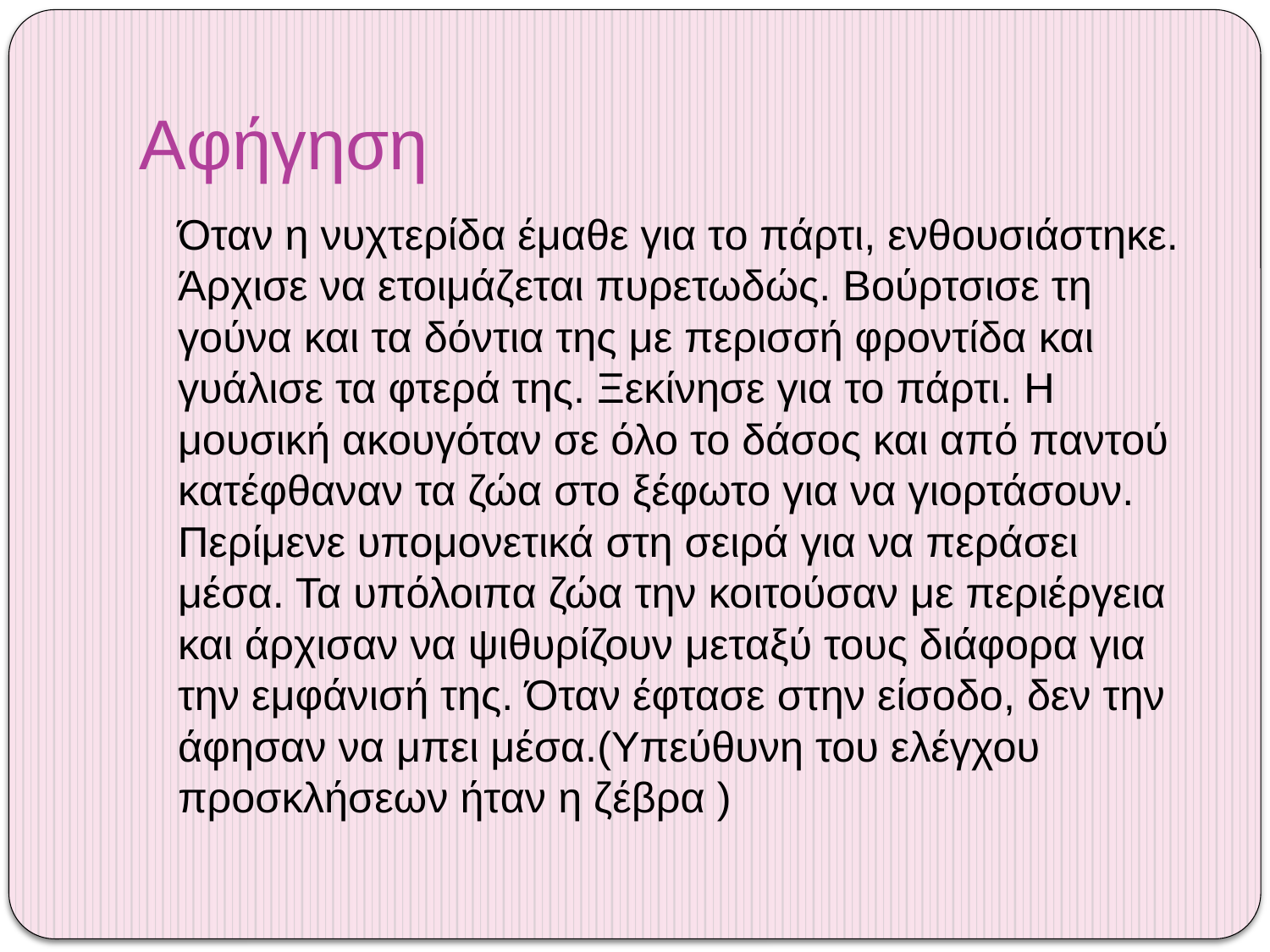

# Αφήγηση
	Όταν η νυχτερίδα έμαθε για το πάρτι, ενθουσιάστηκε. Άρχισε να ετοιμάζεται πυρετωδώς. Βούρτσισε τη γούνα και τα δόντια της με περισσή φροντίδα και γυάλισε τα φτερά της. Ξεκίνησε για το πάρτι. Η μουσική ακουγόταν σε όλο το δάσος και από παντού κατέφθαναν τα ζώα στο ξέφωτο για να γιορτάσουν. Περίμενε υπομονετικά στη σειρά για να περάσει μέσα. Τα υπόλοιπα ζώα την κοιτούσαν με περιέργεια και άρχισαν να ψιθυρίζουν μεταξύ τους διάφορα για την εμφάνισή της. Όταν έφτασε στην είσοδο, δεν την άφησαν να μπει μέσα.(Υπεύθυνη του ελέγχου προσκλήσεων ήταν η ζέβρα )